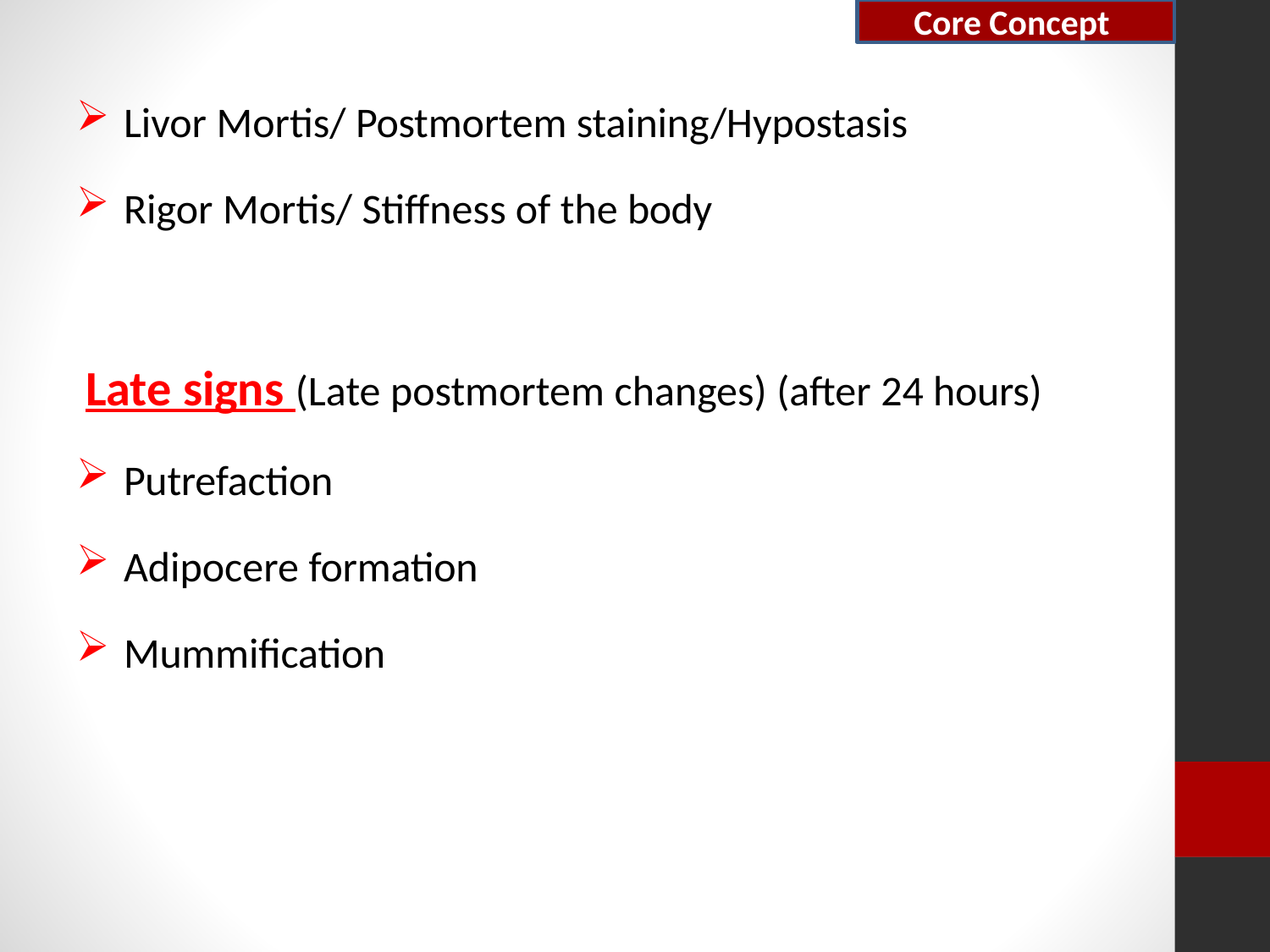

Core Concept
Livor Mortis/ Postmortem staining/Hypostasis
Rigor Mortis/ Stiffness of the body

Late signs (Late postmortem changes) (after 24 hours)
Putrefaction
Adipocere formation
Mummification